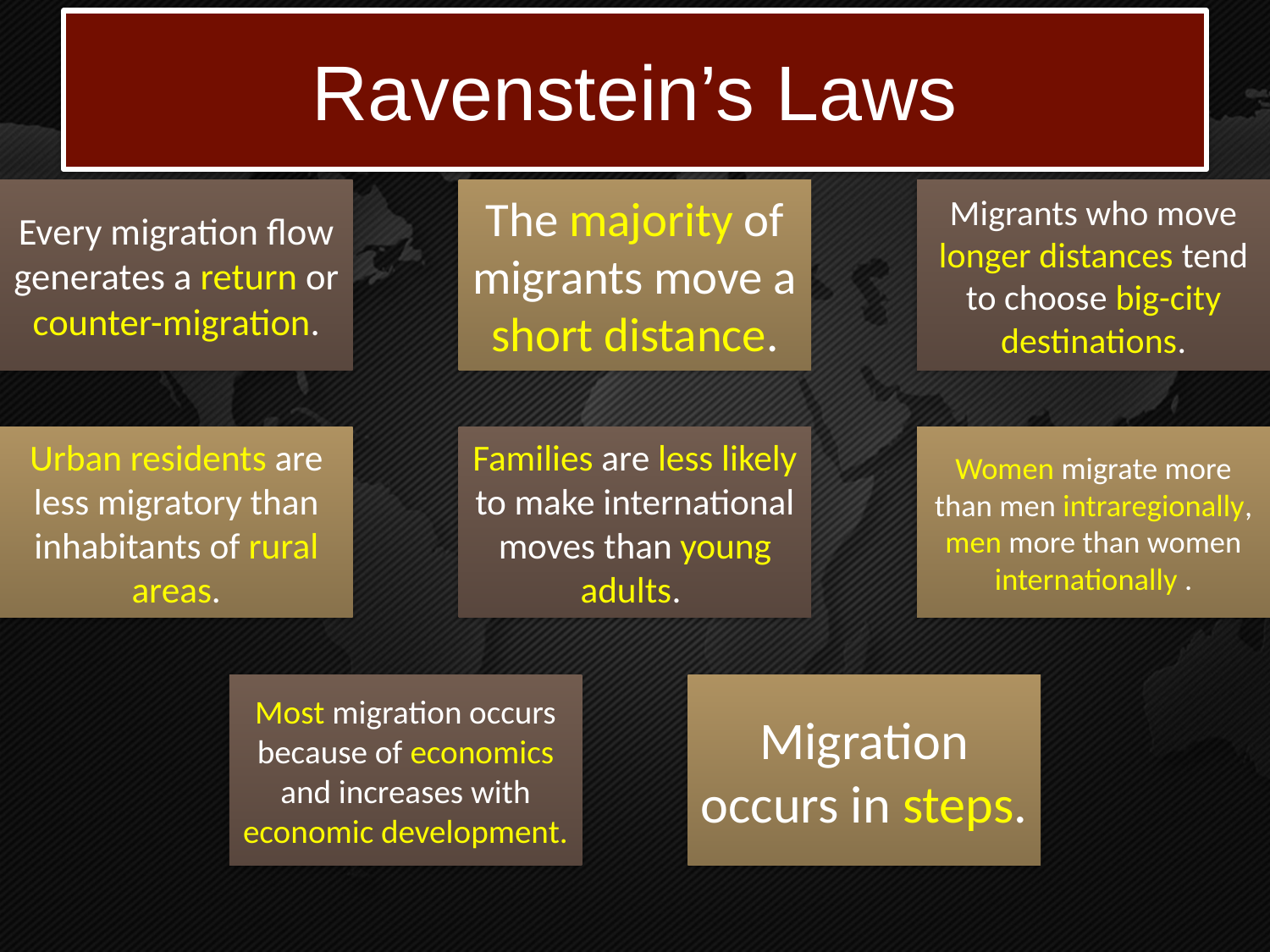

# Ravenstein’s Laws
Every migration flow generates a return or counter-migration.
The majority of migrants move a short distance.
Migrants who move longer distances tend to choose big-city destinations.
Urban residents are less migratory than inhabitants of rural areas.
Families are less likely to make international moves than young adults.
Most migration occurs because of economics and increases with economic development.
Women migrate more than men intraregionally, men more than women internationally .
Migration occurs in steps.